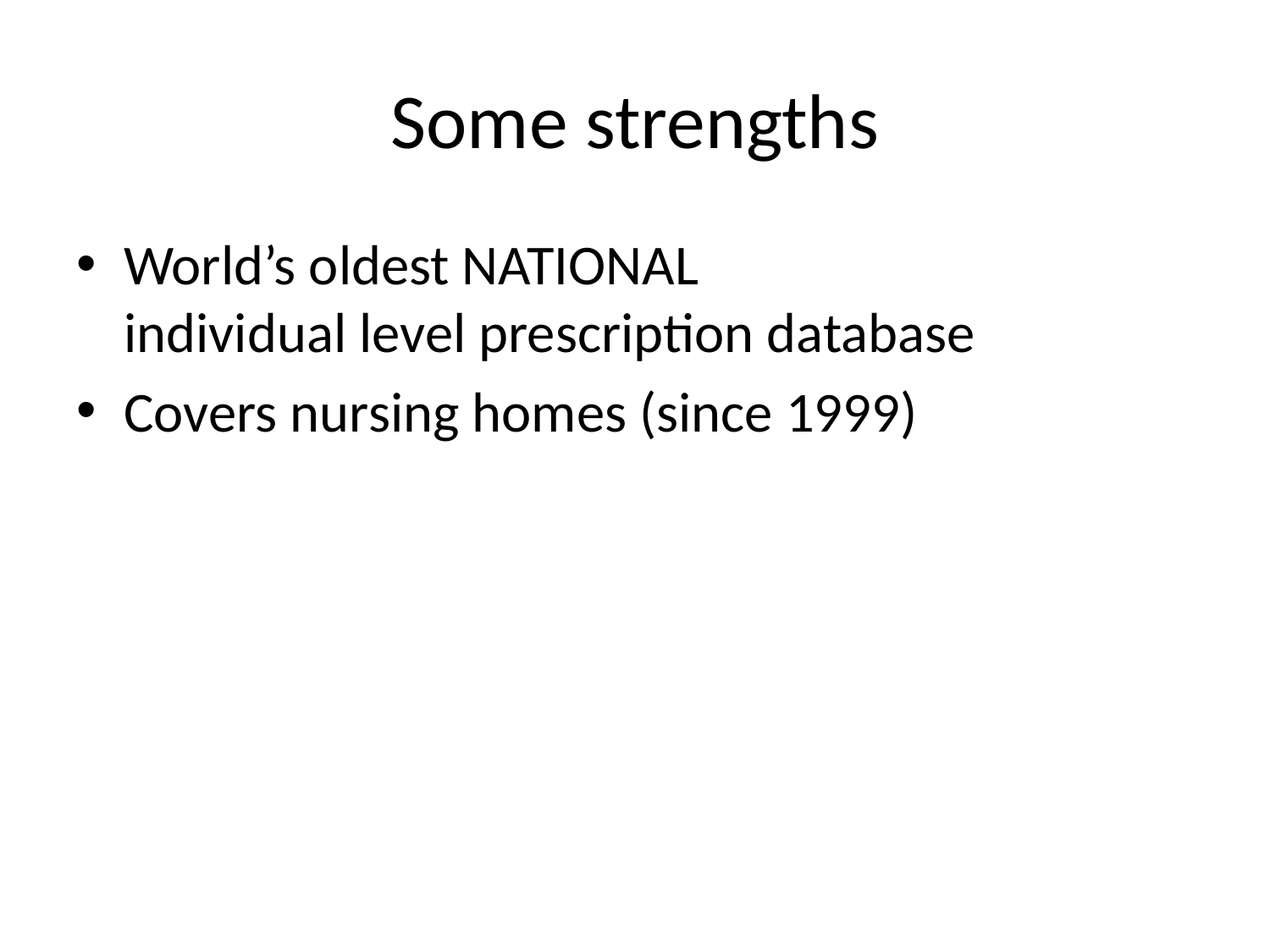

# Some strengths
World’s oldest NATIONAL
individual level prescription database
Covers nursing homes (since 1999)